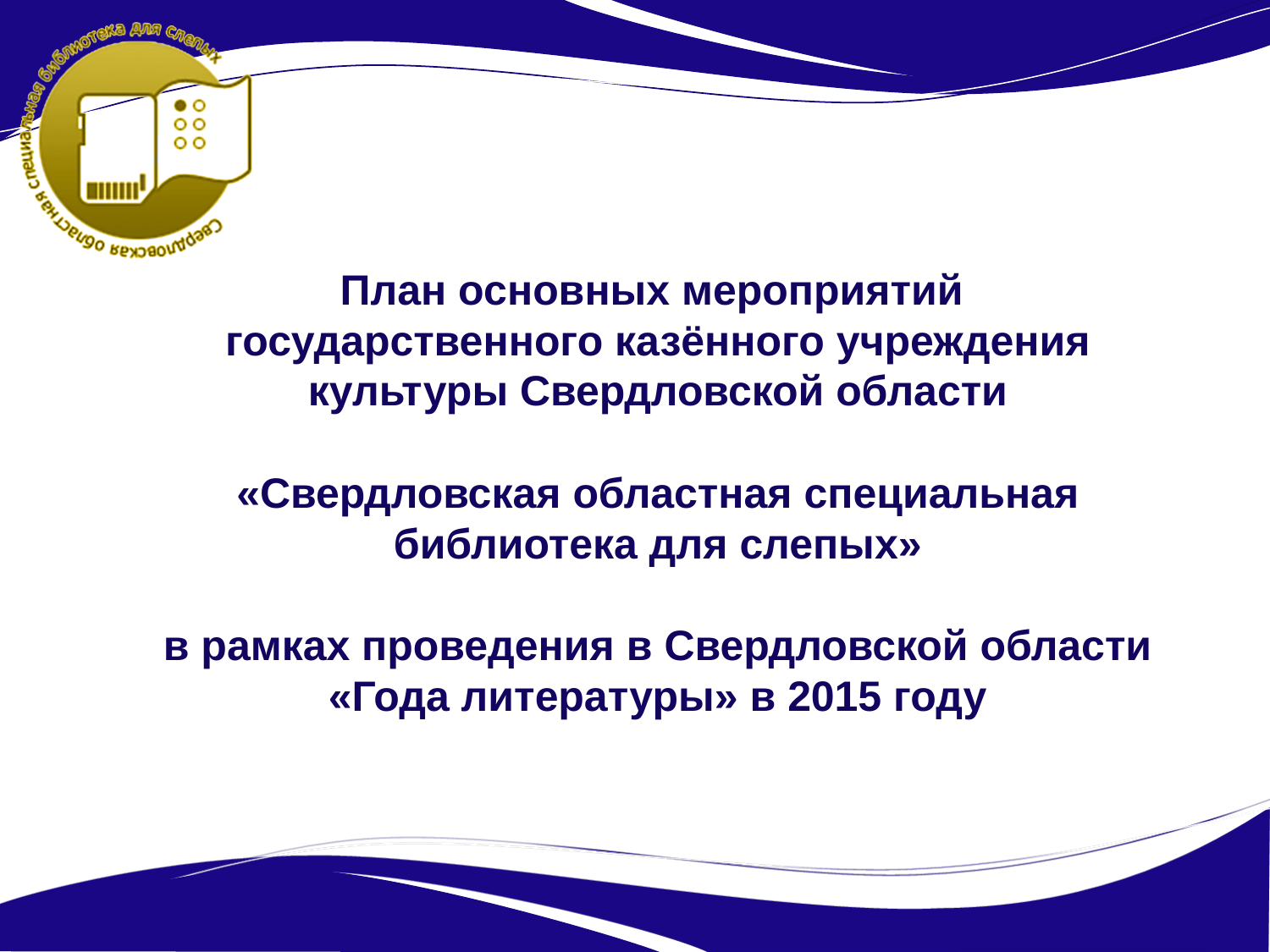

План основных мероприятий
государственного казённого учреждения культуры Свердловской области

«Свердловская областная специальная библиотека для слепых»

в рамках проведения в Свердловской области
«Года литературы» в 2015 году